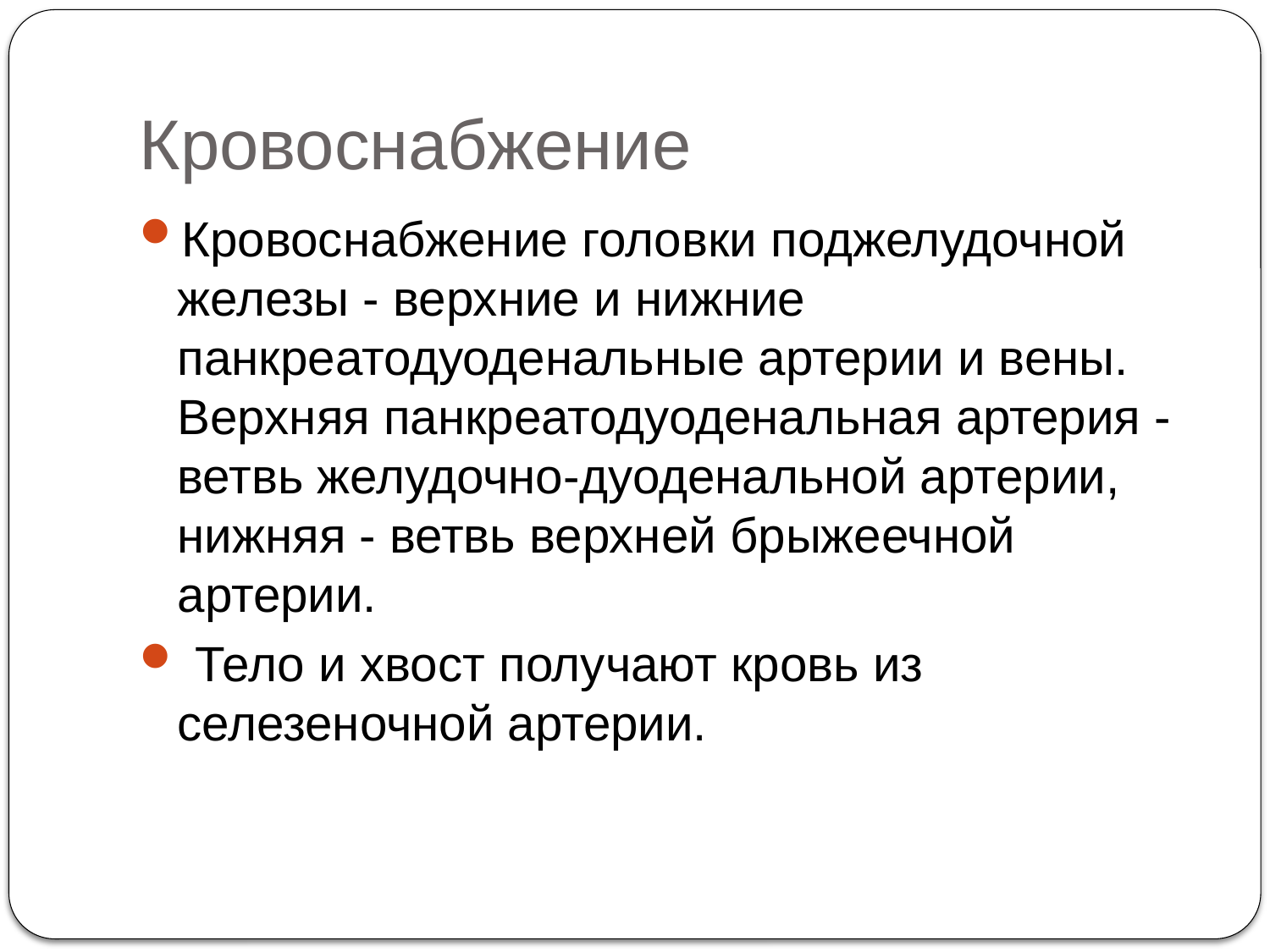

# Кровоснабжение
Кровоснабжение головки поджелудочной железы - верхние и нижние панкреатодуоденальные артерии и вены. Верхняя панкреатодуоденальная артерия - ветвь желудочно-дуоденальной артерии, нижняя - ветвь верхней брыжеечной артерии.
 Тело и хвост получают кровь из селезеночной артерии.